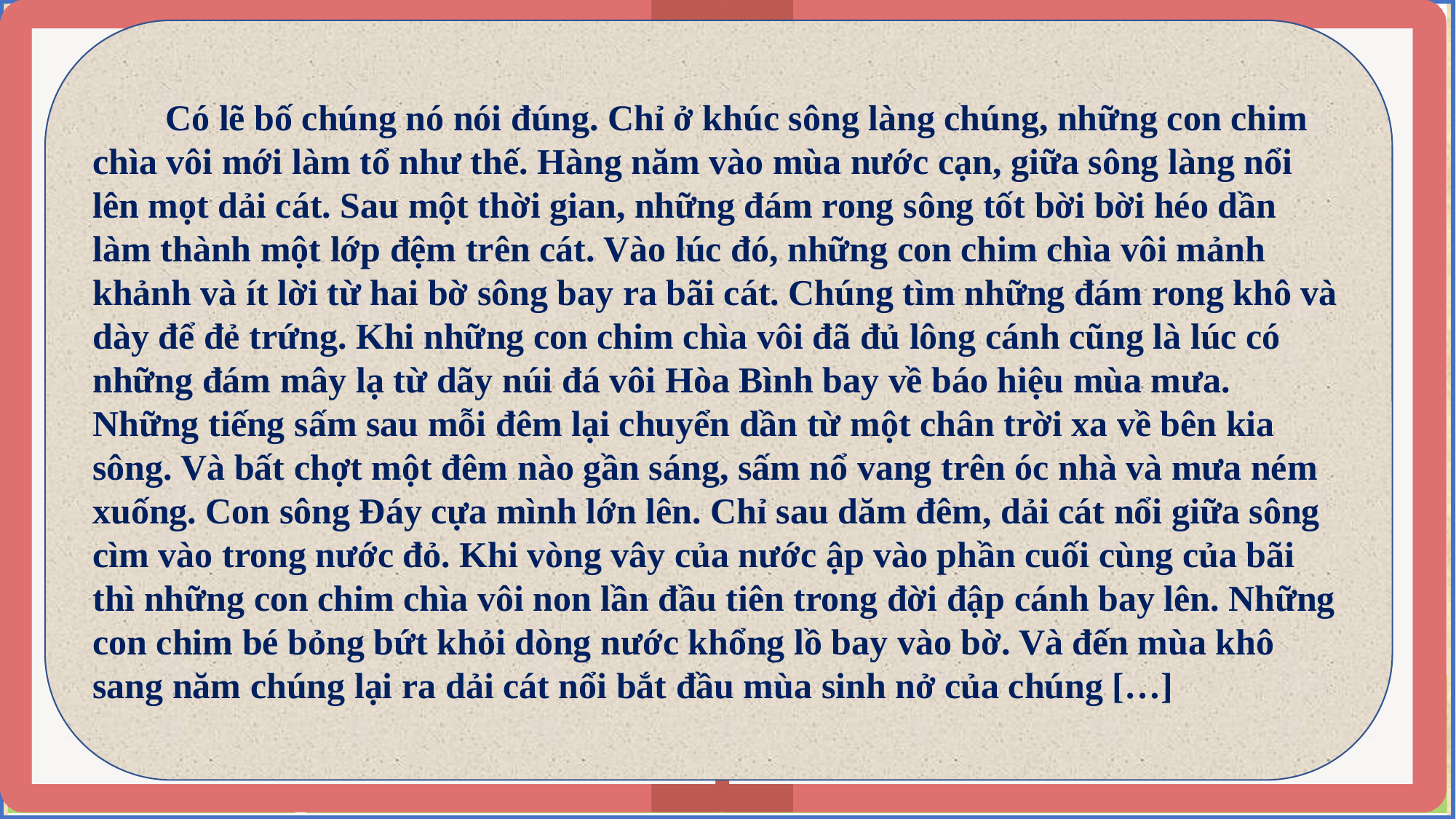

Có lẽ bố chúng nó nói đúng. Chỉ ở khúc sông làng chúng, những con chim chìa vôi mới làm tổ như thế. Hàng năm vào mùa nước cạn, giữa sông làng nổi lên mọt dải cát. Sau một thời gian, những đám rong sông tốt bời bời héo dần làm thành một lớp đệm trên cát. Vào lúc đó, những con chim chìa vôi mảnh khảnh và ít lời từ hai bờ sông bay ra bãi cát. Chúng tìm những đám rong khô và dày để đẻ trứng. Khi những con chim chìa vôi đã đủ lông cánh cũng là lúc có những đám mây lạ từ dãy núi đá vôi Hòa Bình bay về báo hiệu mùa mưa. Những tiếng sấm sau mỗi đêm lại chuyển dần từ một chân trời xa về bên kia sông. Và bất chợt một đêm nào gần sáng, sấm nổ vang trên óc nhà và mưa ném xuống. Con sông Đáy cựa mình lớn lên. Chỉ sau dăm đêm, dải cát nổi giữa sông cìm vào trong nước đỏ. Khi vòng vây của nước ập vào phần cuối cùng của bãi thì những con chim chìa vôi non lần đầu tiên trong đời đập cánh bay lên. Những con chim bé bỏng bứt khỏi dòng nước khổng lồ bay vào bờ. Và đến mùa khô sang năm chúng lại ra dải cát nổi bắt đầu mùa sinh nở của chúng […]